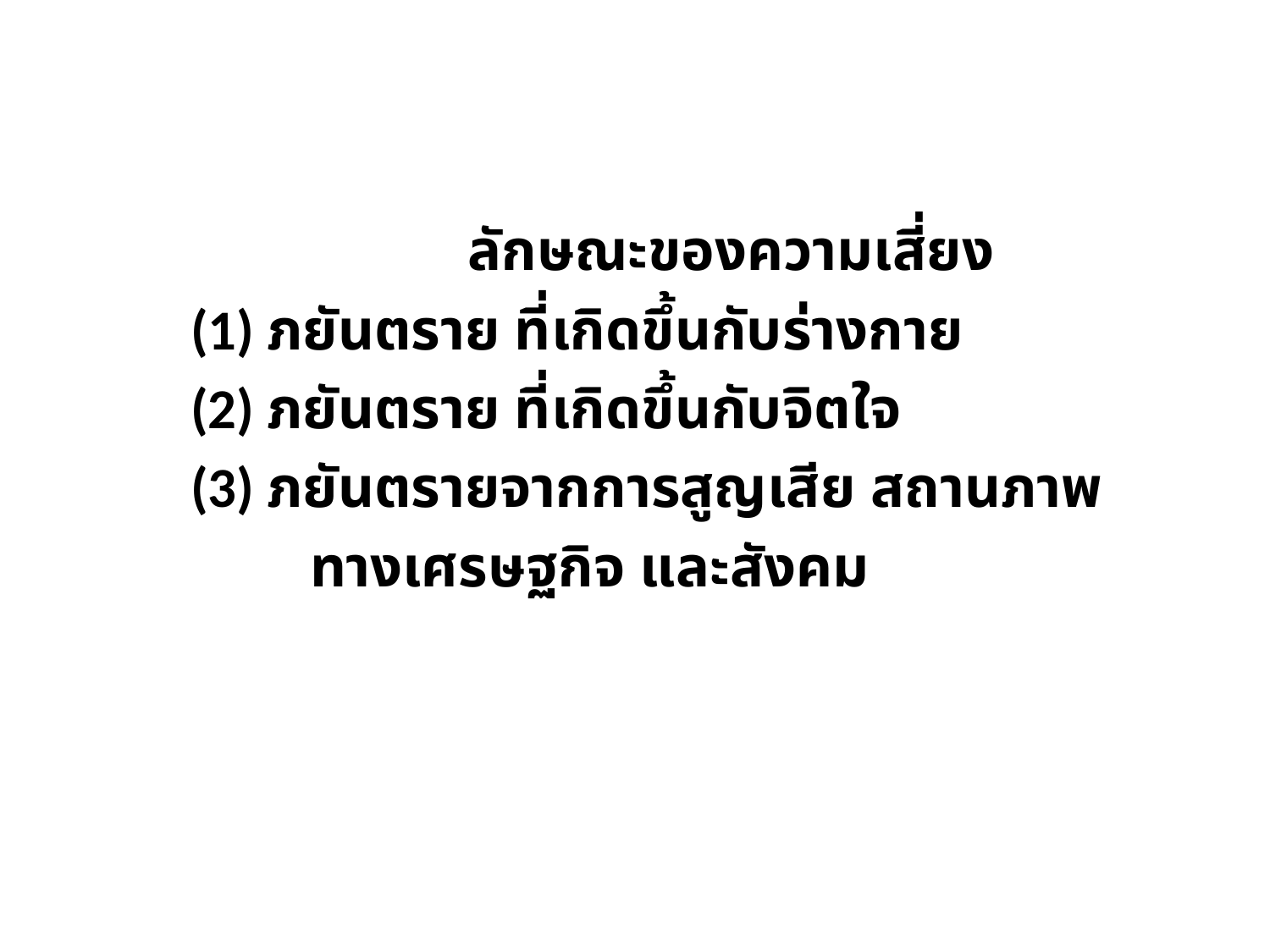

ลักษณะของความเสี่ยง
         (1) ภยันตราย ที่เกิดขึ้นกับร่างกาย
         (2) ภยันตราย ที่เกิดขึ้นกับจิตใจ
         (3) ภยันตรายจากการสูญเสีย สถานภาพ
                ทางเศรษฐกิจ และสังคม